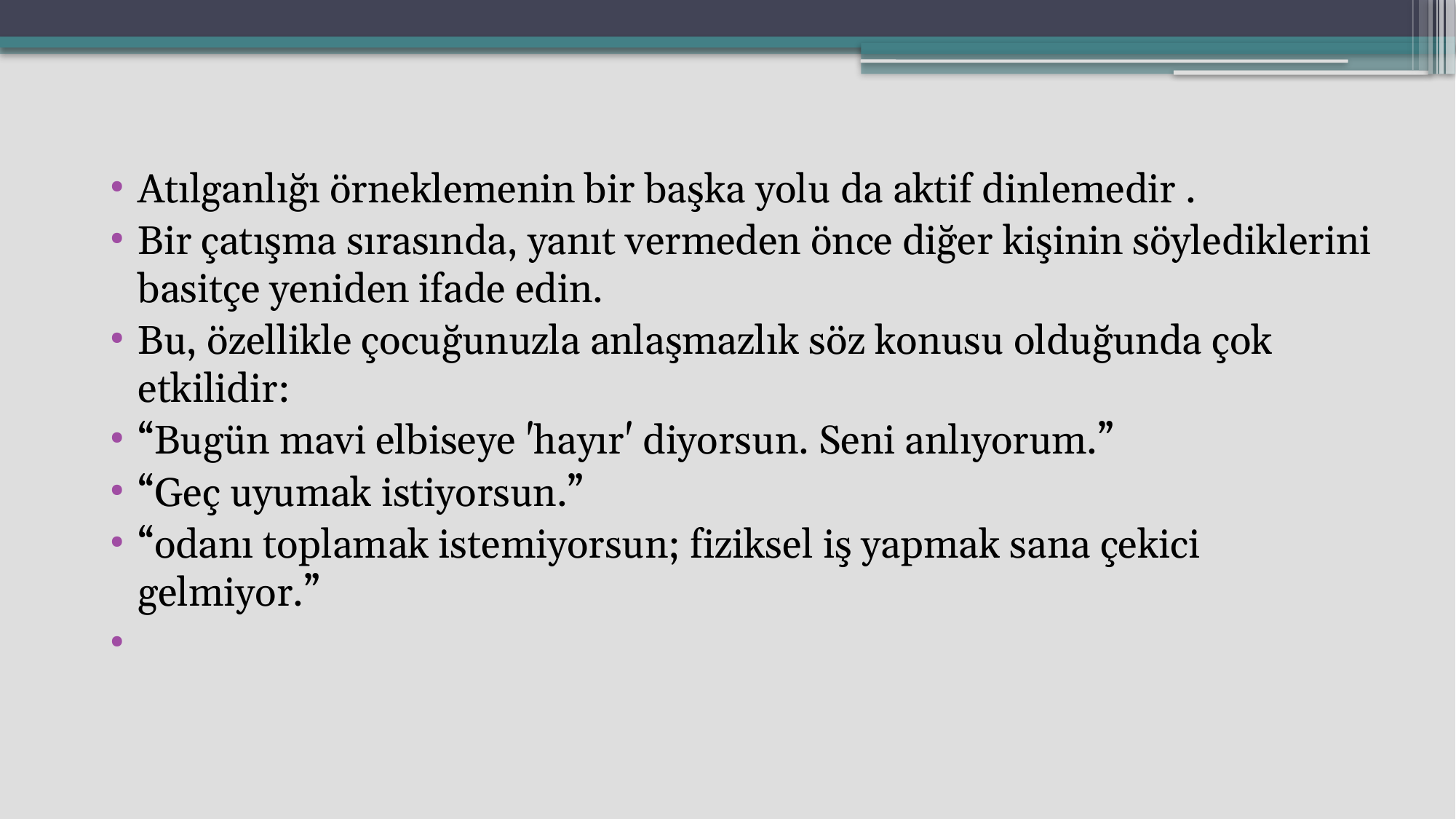

Atılganlığı örneklemenin bir başka yolu da aktif dinlemedir .
Bir çatışma sırasında, yanıt vermeden önce diğer kişinin söylediklerini basitçe yeniden ifade edin.
Bu, özellikle çocuğunuzla anlaşmazlık söz konusu olduğunda çok etkilidir:
“Bugün mavi elbiseye 'hayır' diyorsun. Seni anlıyorum.”
“Geç uyumak istiyorsun.”
“odanı toplamak istemiyorsun; fiziksel iş yapmak sana çekici gelmiyor.”